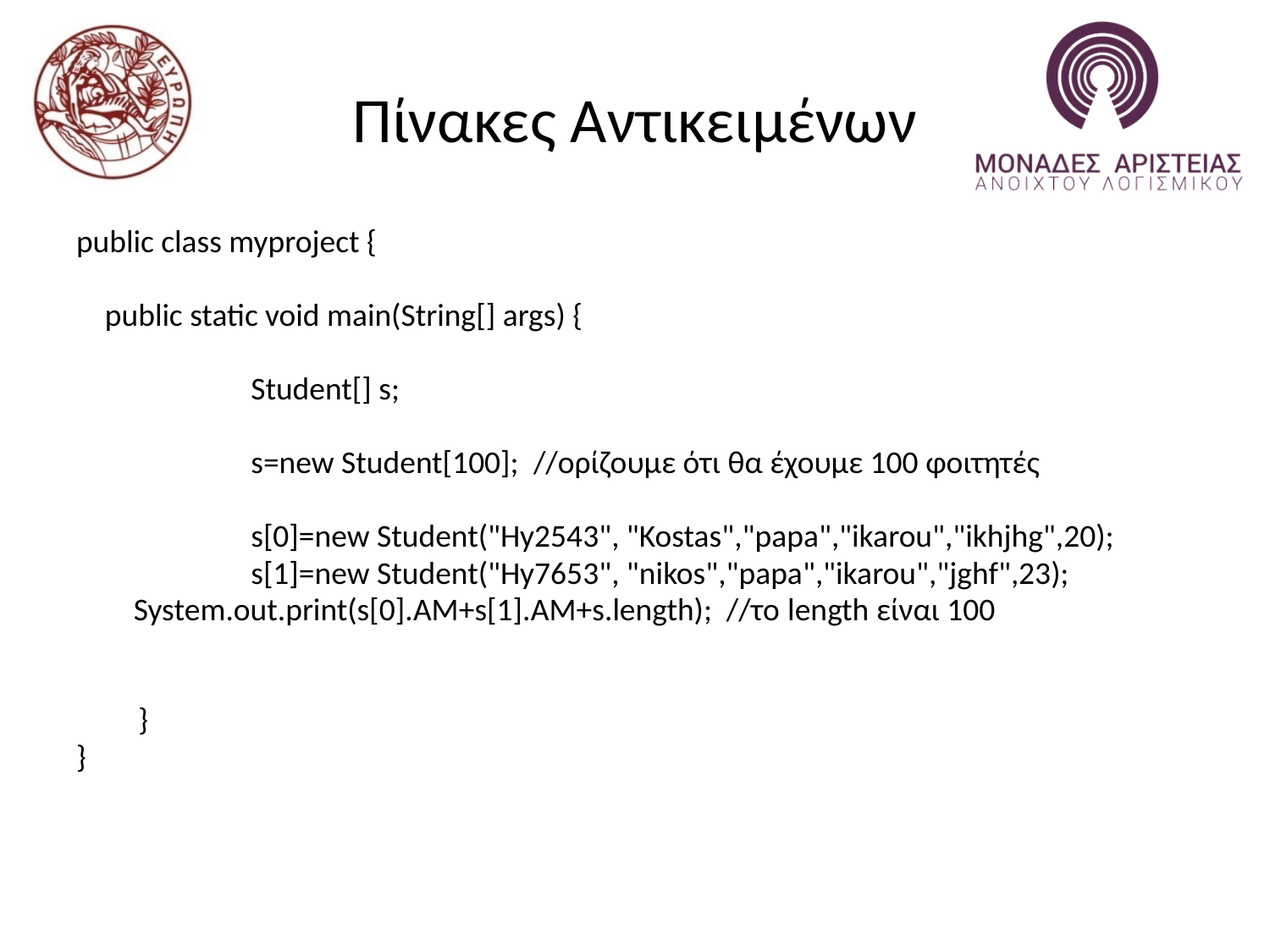

# Πίνακες Αντικειμένων
public class myproject {

    public static void main(String[] args) {

		Student[] s;

		s=new Student[100];  //ορίζουμε ότι θα έχουμε 100 φοιτητές

		s[0]=new Student("Hy2543", "Kostas","papa","ikarou","ikhjhg",20);
		s[1]=new Student("Hy7653", "nikos","papa","ikarou","jghf",23);
        System.out.print(s[0].AM+s[1].AM+s.length);  //το length είναι 100

    	  }
}